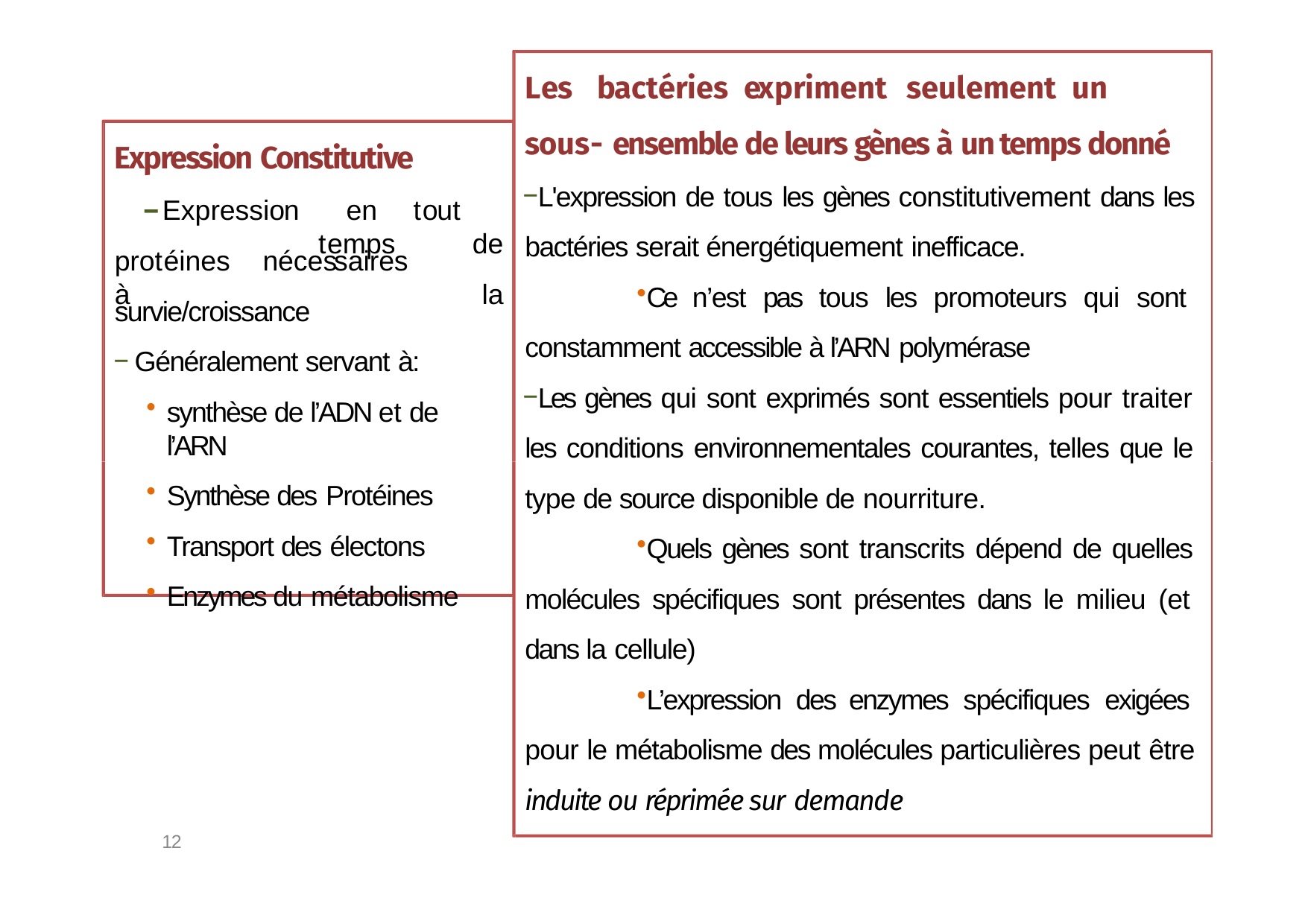

# Les	bactéries	expriment	seulement	un	sous-  ensemble de leurs gènes à un temps donné

Expression Constitutive
–Expression	en	tout	temps	de
la

L'expression de tous les gènes constitutivement dans les  bactéries serait énergétiquement inefficace.
Ce n’est pas tous les promoteurs qui sont  constamment accessible à l’ARN polymérase
Les gènes qui sont exprimés sont essentiels pour traiter  les conditions environnementales courantes, telles que le  type de source disponible de nourriture.
Quels gènes sont transcrits dépend de quelles  molécules spécifiques sont présentes dans le milieu (et  dans la cellule)
L’expression des enzymes spécifiques exigées  pour le métabolisme des molécules particulières peut être  induite ou réprimée sur demande
protéines	nécessaires	à
survie/croissance
Généralement servant à:
synthèse de l’ADN et de l’ARN
Synthèse des Protéines
Transport des électons
Enzymes du métabolisme

12